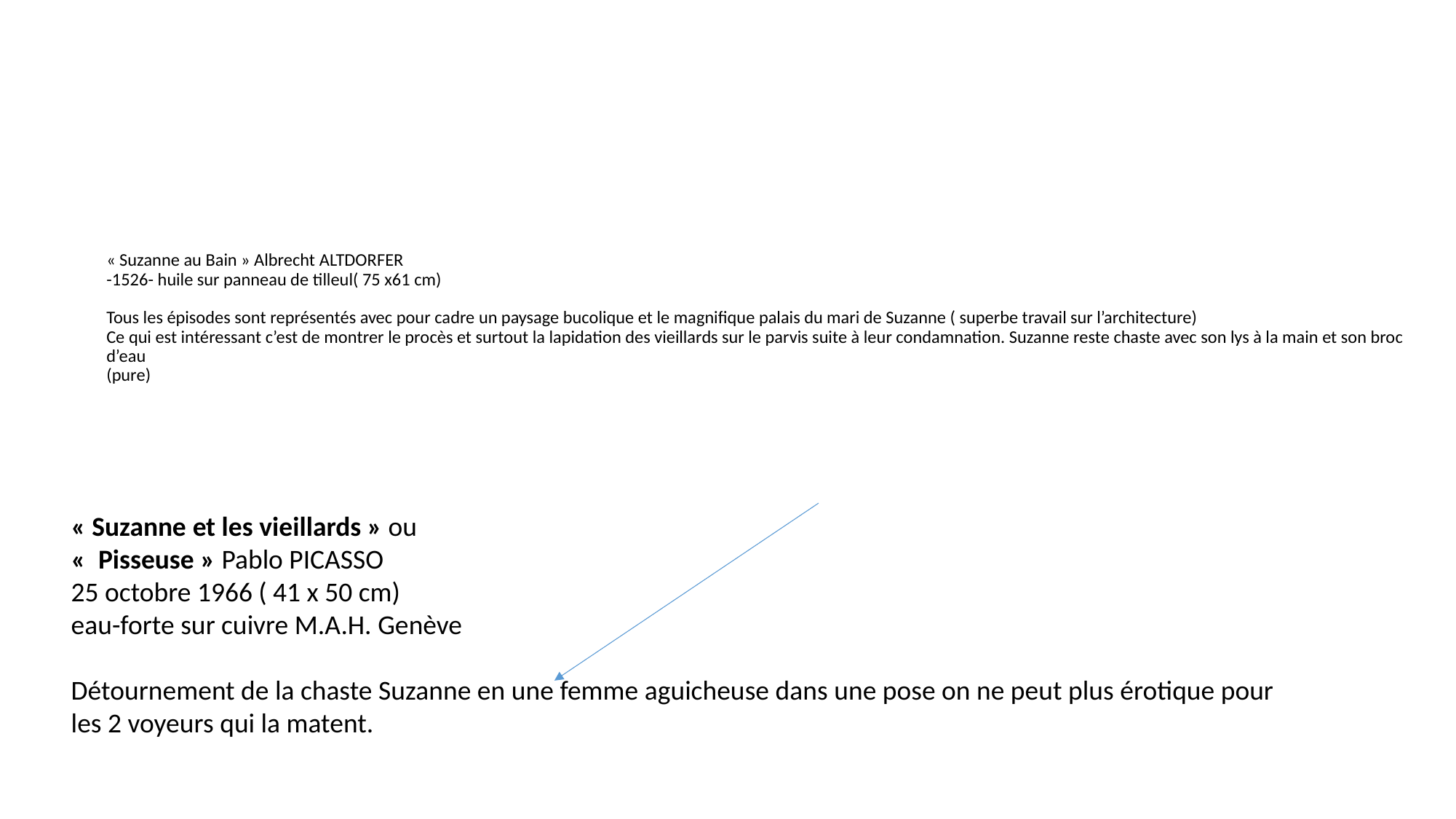

# « Suzanne au Bain » Albrecht ALTDORFER -1526- huile sur panneau de tilleul( 75 x61 cm) Tous les épisodes sont représentés avec pour cadre un paysage bucolique et le magnifique palais du mari de Suzanne ( superbe travail sur l’architecture) Ce qui est intéressant c’est de montrer le procès et surtout la lapidation des vieillards sur le parvis suite à leur condamnation. Suzanne reste chaste avec son lys à la main et son broc d’eau (pure)
« Suzanne et les vieillards » ou
«  Pisseuse » Pablo PICASSO
25 octobre 1966 ( 41 x 50 cm)
eau-forte sur cuivre M.A.H. Genève
Détournement de la chaste Suzanne en une femme aguicheuse dans une pose on ne peut plus érotique pour les 2 voyeurs qui la matent.